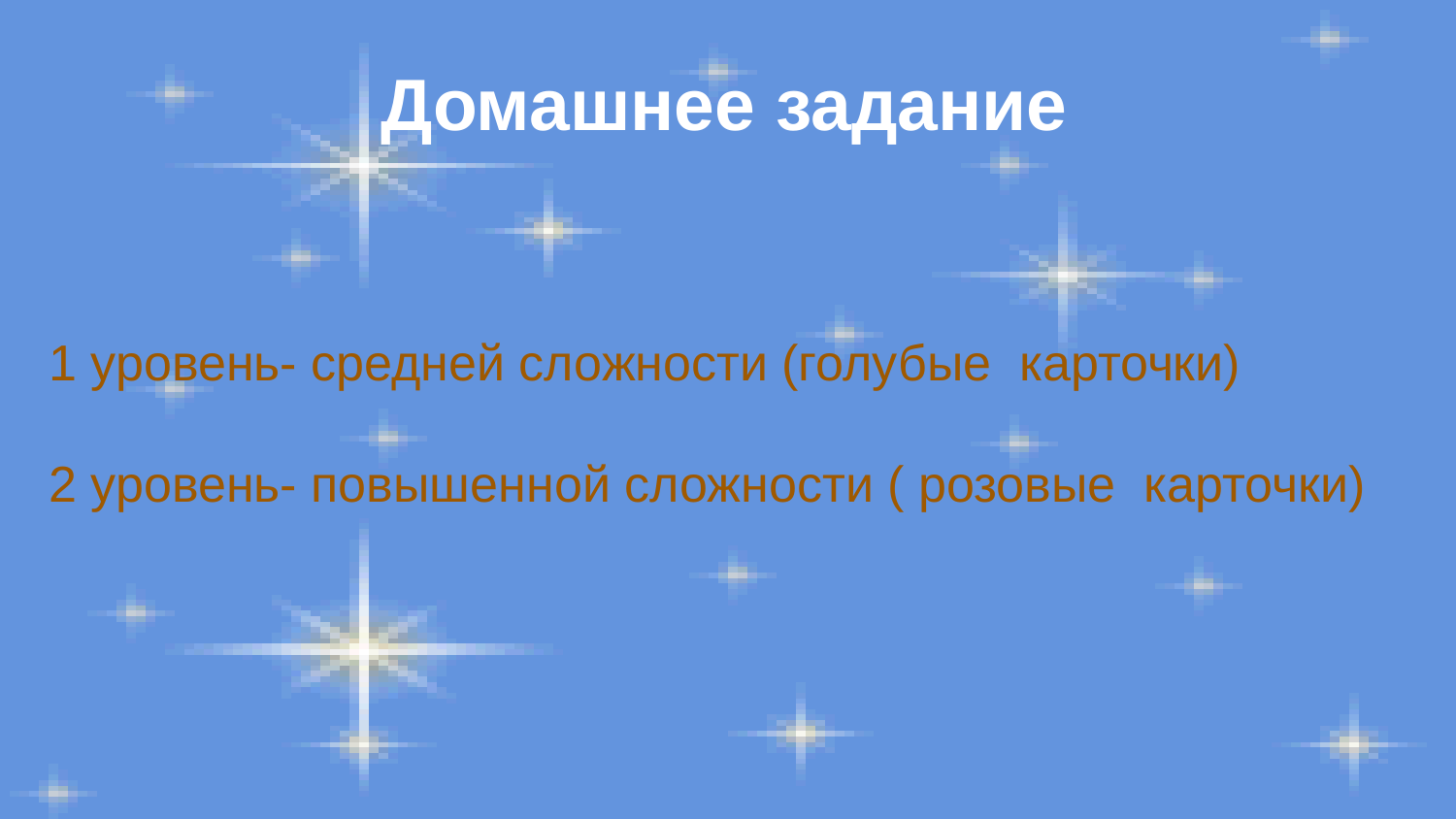

# Домашнее задание
1 уровень- средней сложности (голубые  карточки)
2 уровень- повышенной сложности ( розовые  карточки)